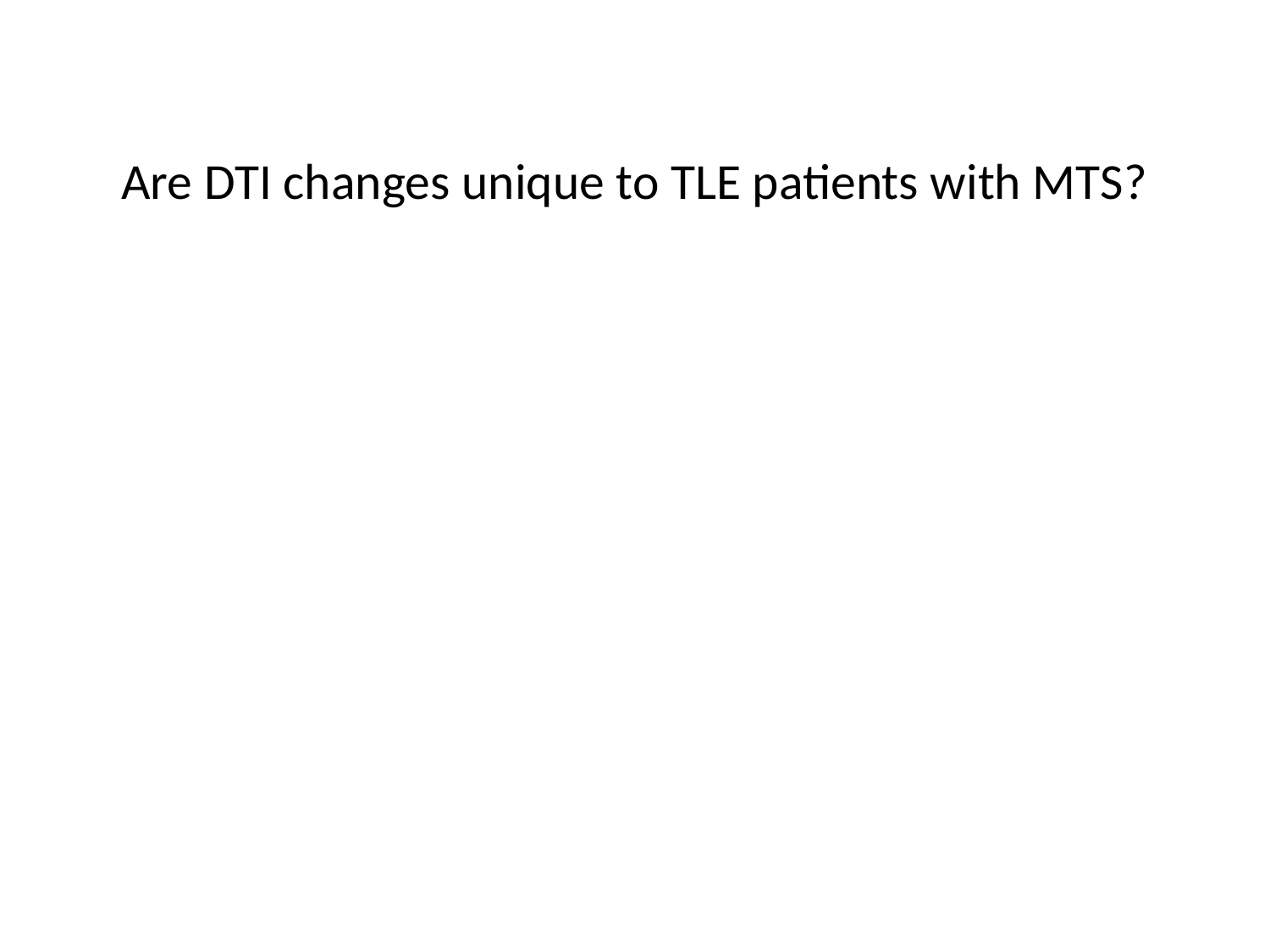

# Are DTI changes unique to TLE patients with MTS?